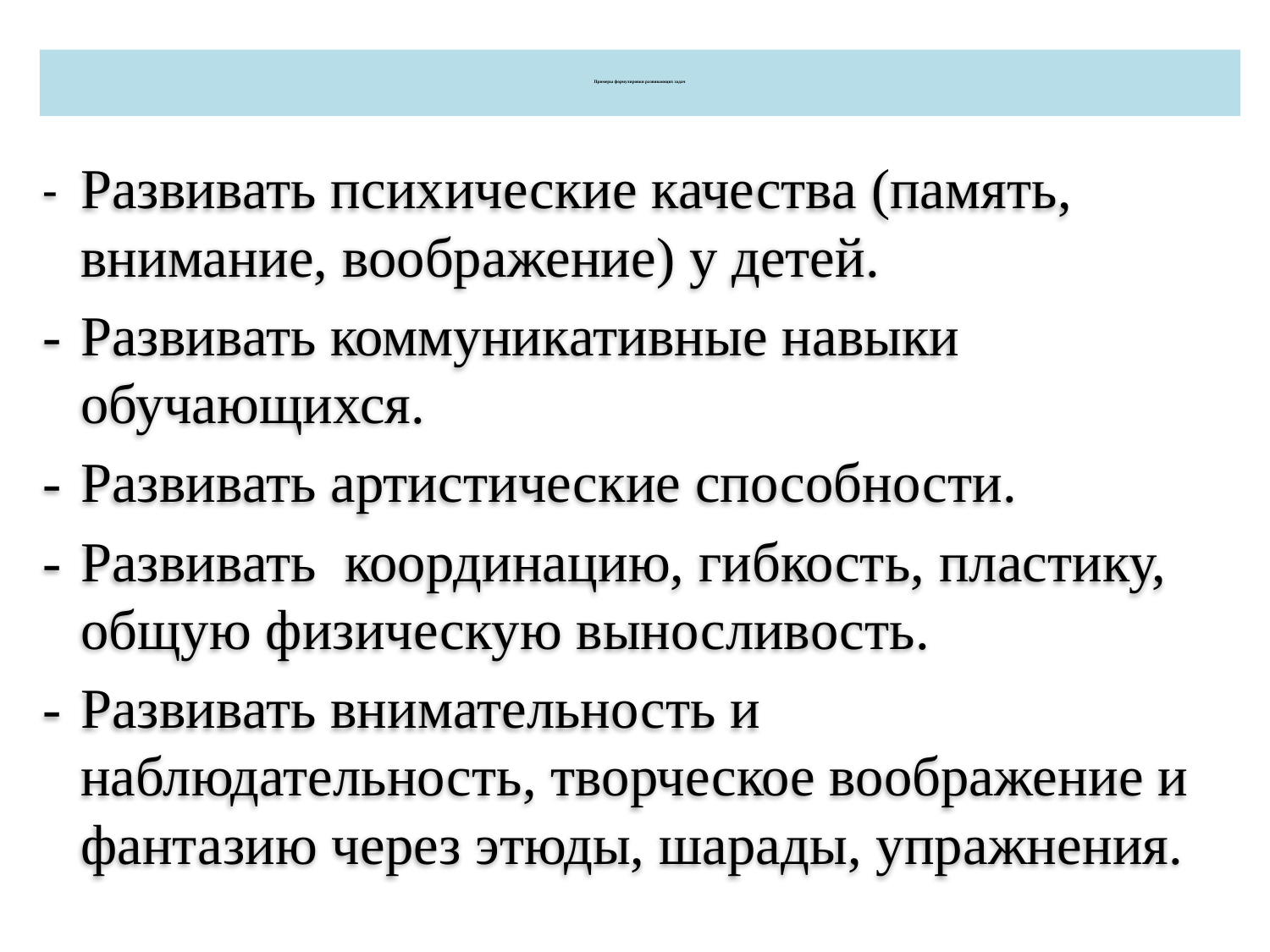

# Примеры формулировки развивающих задач
- 	Развивать психические качества (память, внимание, воображение) у детей.
- 	Развивать коммуникативные навыки обучающихся.
- 	Развивать артистические способности.
- 	Развивать  координацию, гибкость, пластику, общую физическую выносливость.
- 	Развивать внимательность и наблюдательность, творческое воображение и фантазию через этюды, шарады, упражнения.